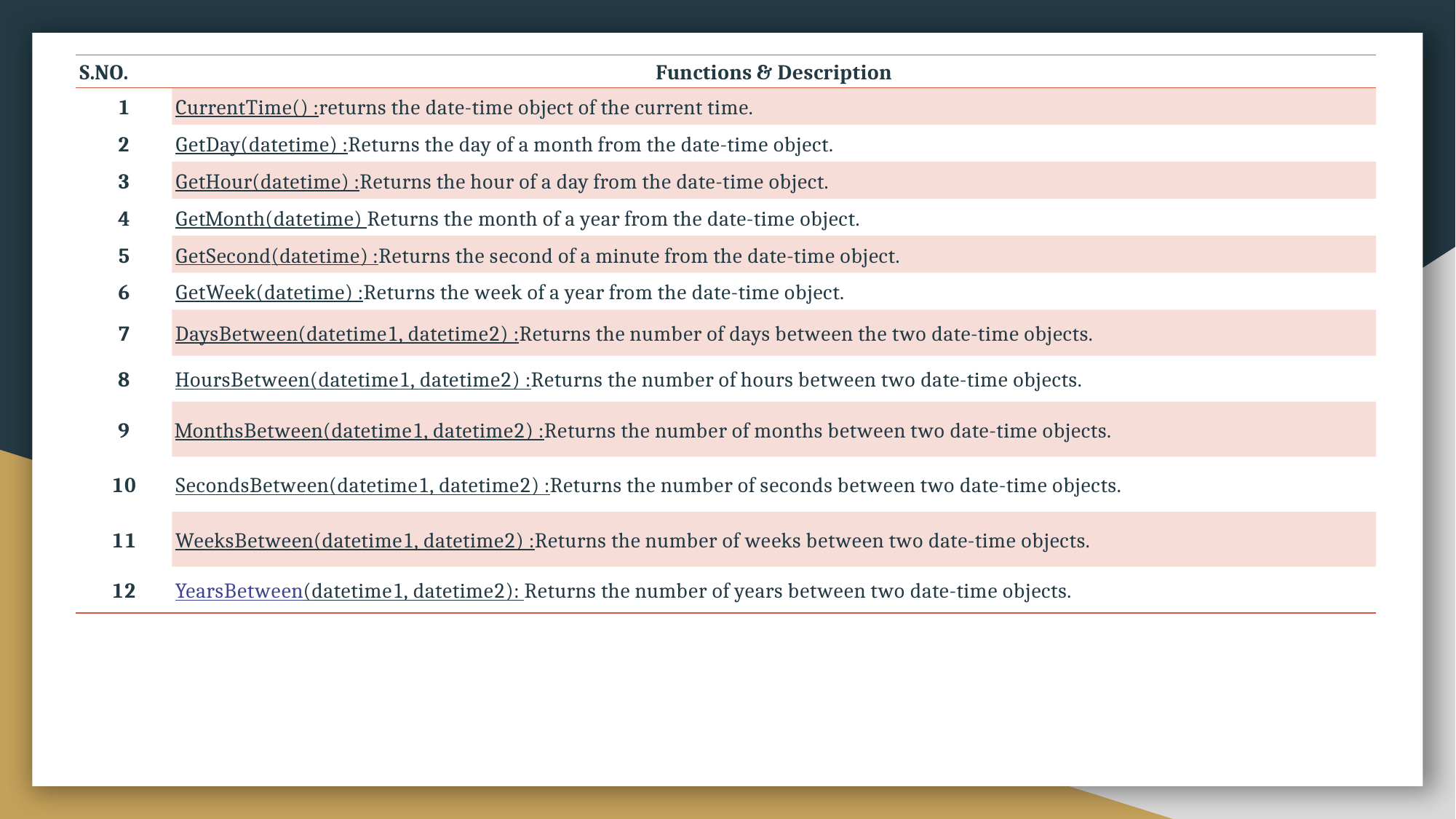

| S.NO. | Functions & Description |
| --- | --- |
| 1 | CurrentTime() :returns the date-time object of the current time. |
| 2 | GetDay(datetime) :Returns the day of a month from the date-time object. |
| 3 | GetHour(datetime) :Returns the hour of a day from the date-time object. |
| 4 | GetMonth(datetime) Returns the month of a year from the date-time object. |
| 5 | GetSecond(datetime) :Returns the second of a minute from the date-time object. |
| 6 | GetWeek(datetime) :Returns the week of a year from the date-time object. |
| 7 | DaysBetween(datetime1, datetime2) :Returns the number of days between the two date-time objects. |
| 8 | HoursBetween(datetime1, datetime2) :Returns the number of hours between two date-time objects. |
| 9 | MonthsBetween(datetime1, datetime2) :Returns the number of months between two date-time objects. |
| 10 | SecondsBetween(datetime1, datetime2) :Returns the number of seconds between two date-time objects. |
| 11 | WeeksBetween(datetime1, datetime2) :Returns the number of weeks between two date-time objects. |
| 12 | YearsBetween(datetime1, datetime2): Returns the number of years between two date-time objects. |